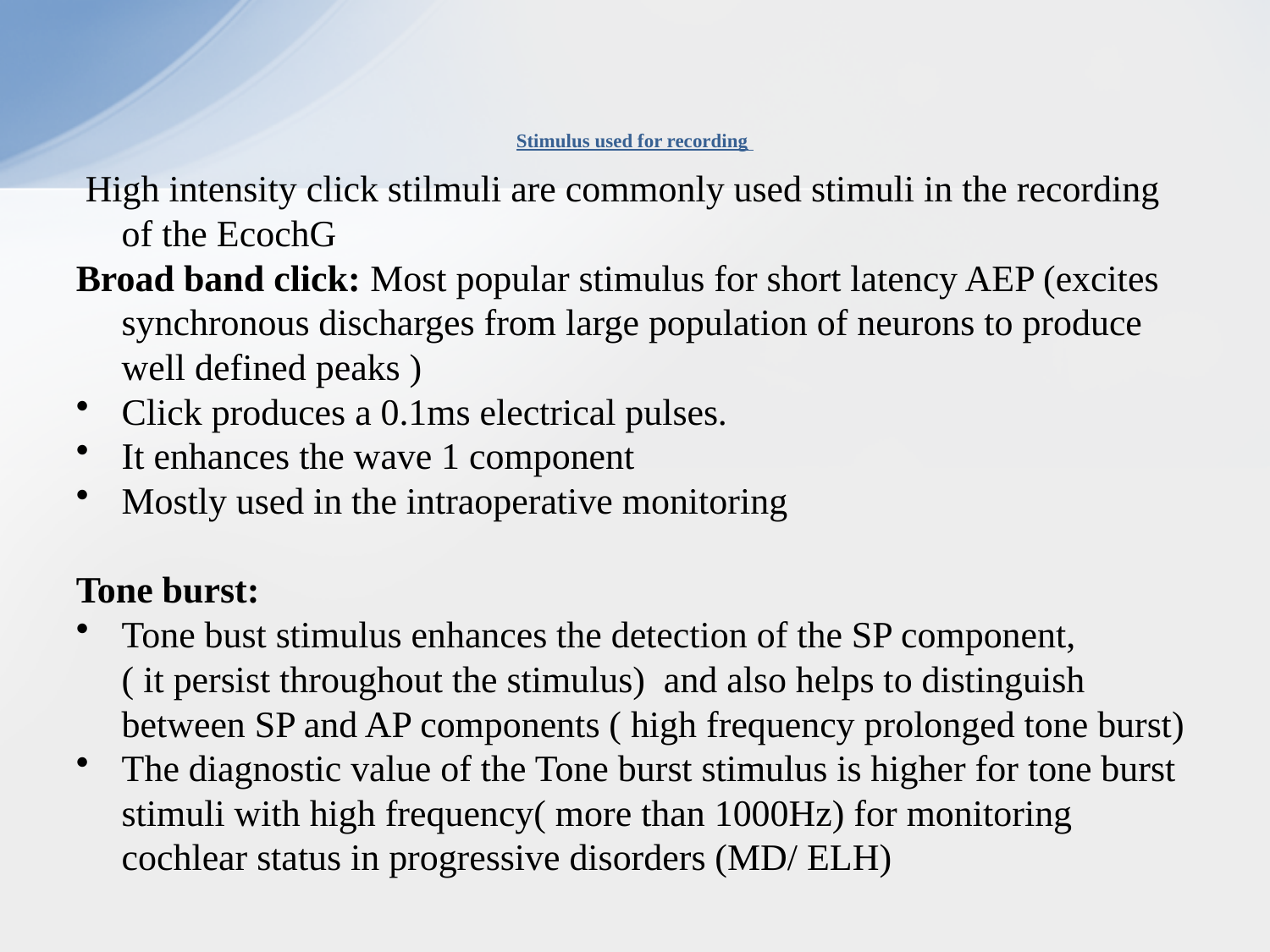

# Stimulus used for recording
 High intensity click stilmuli are commonly used stimuli in the recording of the EcochG
Broad band click: Most popular stimulus for short latency AEP (excites synchronous discharges from large population of neurons to produce well defined peaks )
Click produces a 0.1ms electrical pulses.
It enhances the wave 1 component
Mostly used in the intraoperative monitoring

Tone burst:
Tone bust stimulus enhances the detection of the SP component,
( it persist throughout the stimulus)  and also helps to distinguish between SP and AP components ( high frequency prolonged tone burst)
The diagnostic value of the Tone burst stimulus is higher for tone burst stimuli with high frequency( more than 1000Hz) for monitoring cochlear status in progressive disorders (MD/ ELH)